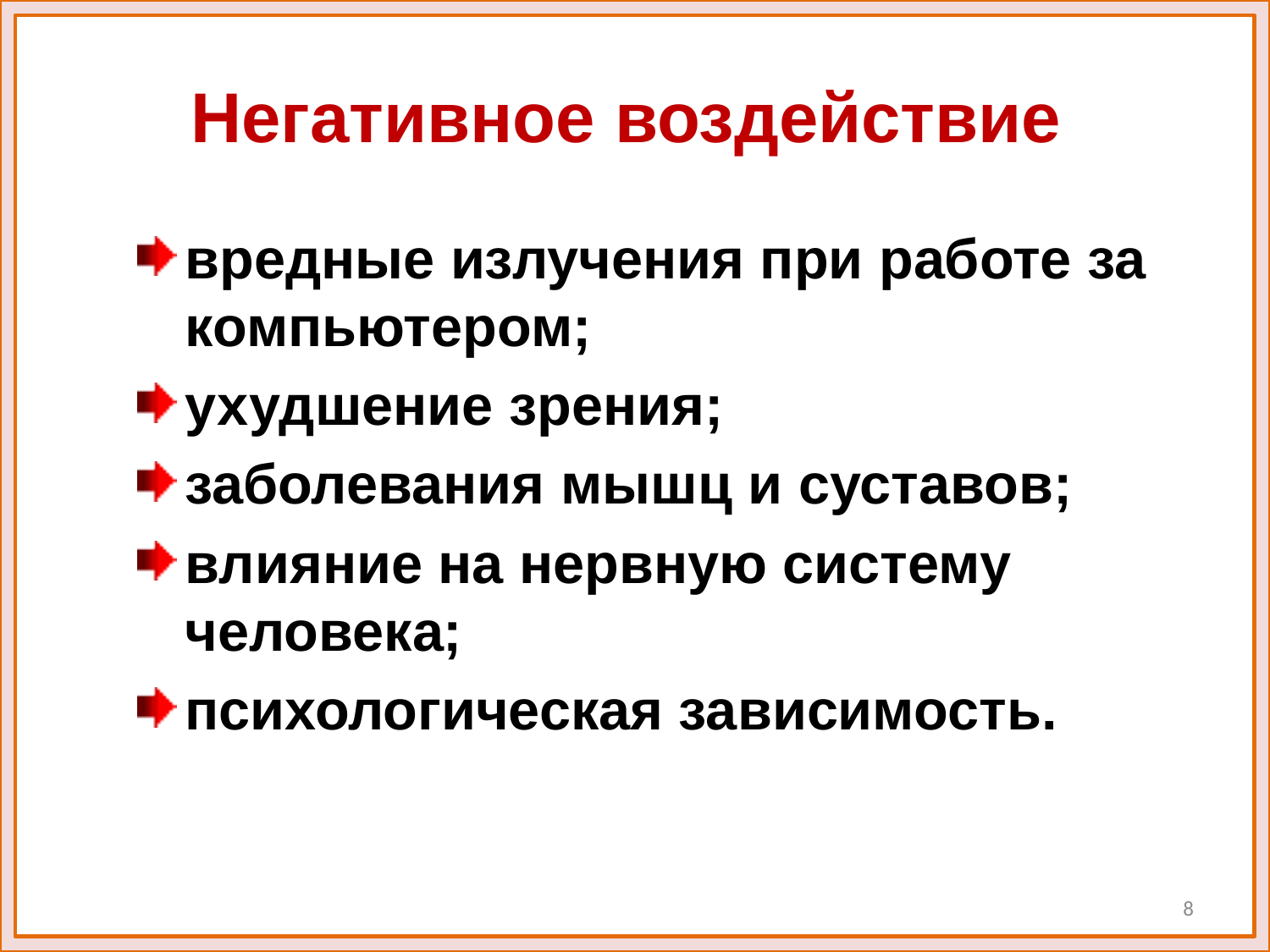

Негативное воздействие
вредные излучения при работе за компьютером;
ухудшение зрения;
заболевания мышц и суставов;
влияние на нервную систему человека;
психологическая зависимость.
8